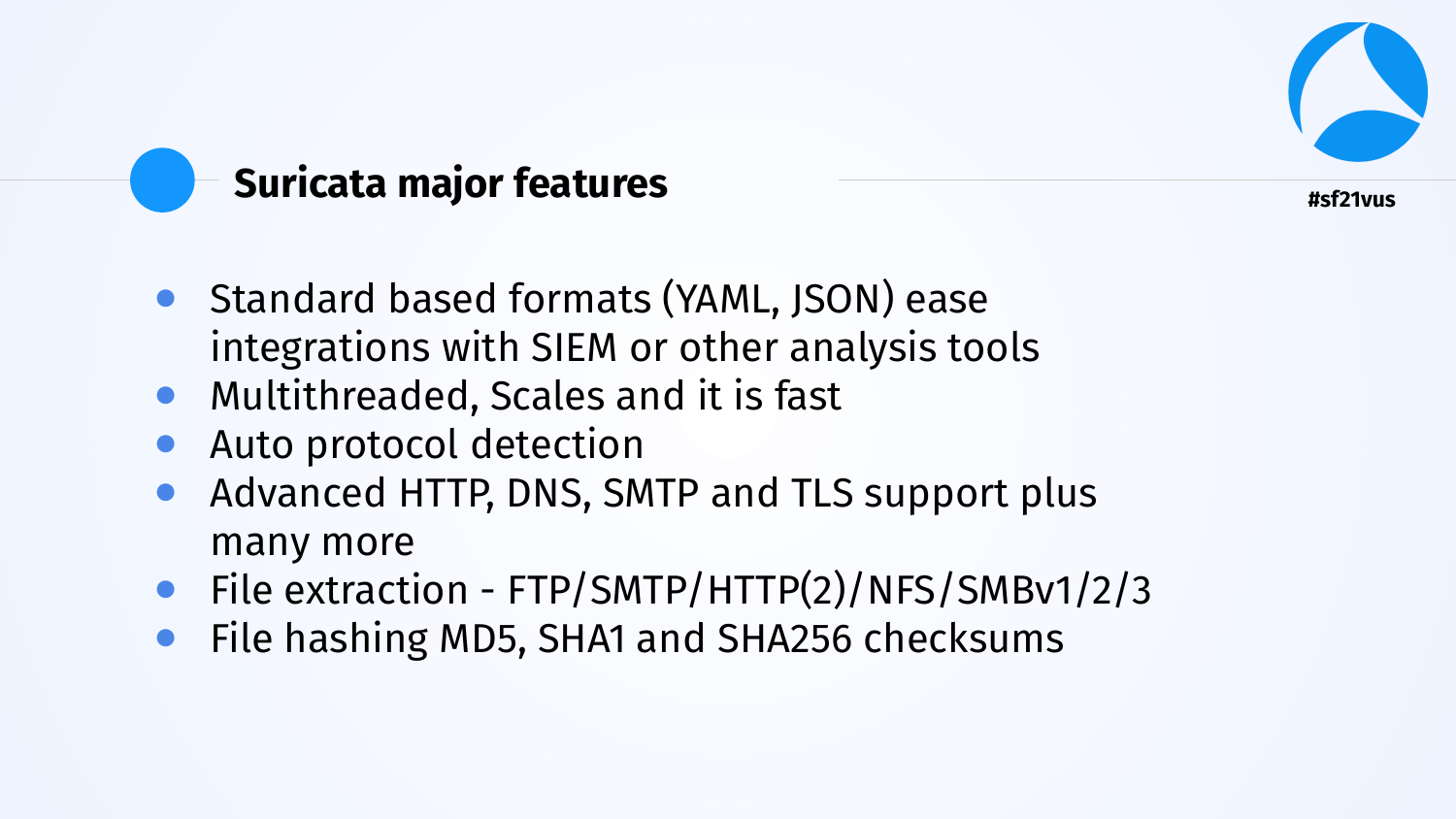

# Suricata major features
Standard based formats (YAML, JSON) ease integrations with SIEM or other analysis tools
Multithreaded, Scales and it is fast
Auto protocol detection
Advanced HTTP, DNS, SMTP and TLS support plus many more
File extraction - FTP/SMTP/HTTP(2)/NFS/SMBv1/2/3
File hashing MD5, SHA1 and SHA256 checksums